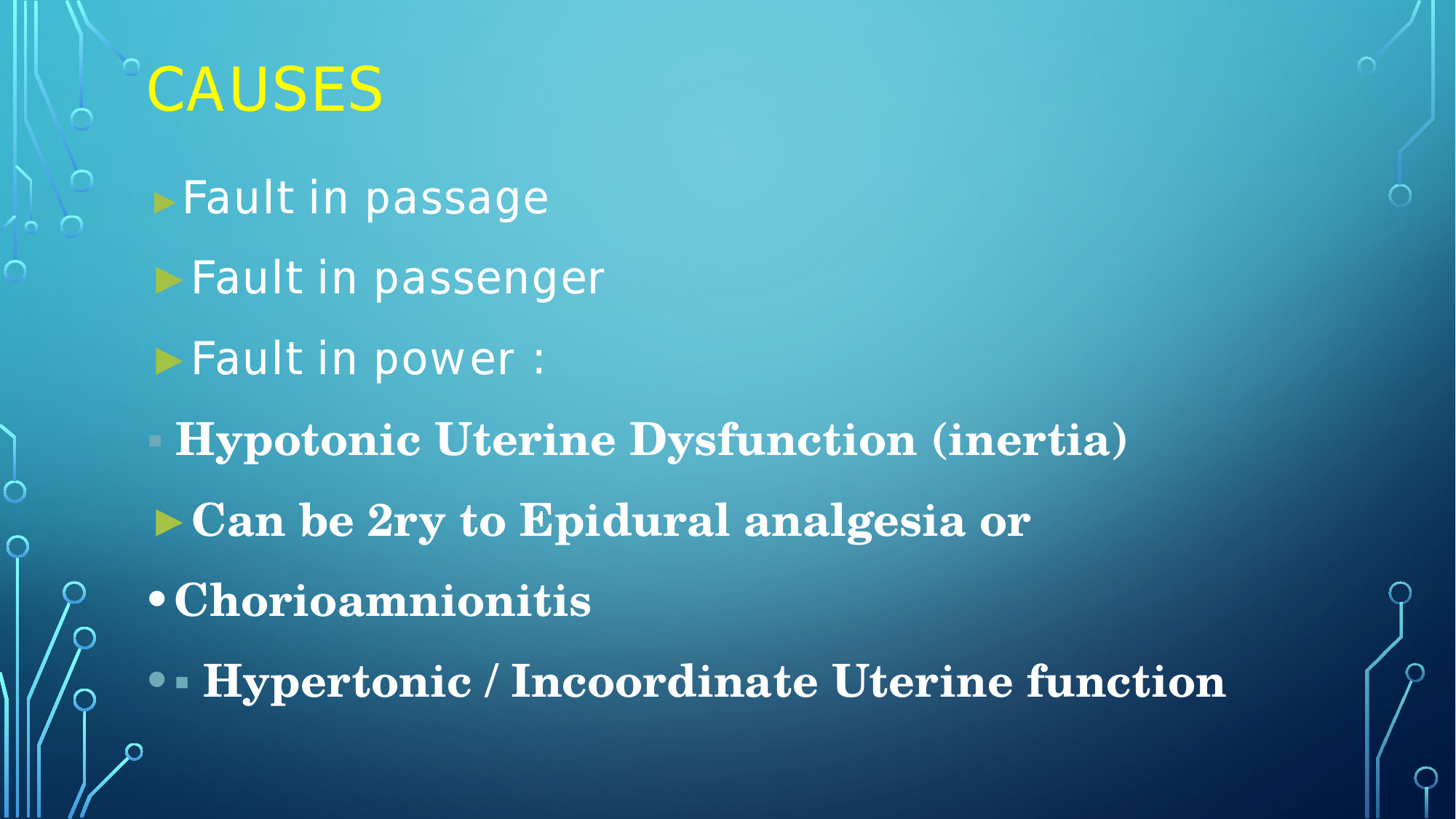

# Causes
►Fault in passage
►Fault in passenger
►Fault in power :
▪ Hypotonic Uterine Dysfunction (inertia)
►Can be 2ry to Epidural analgesia or
Chorioamnionitis
▪ Hypertonic / Incoordinate Uterine function